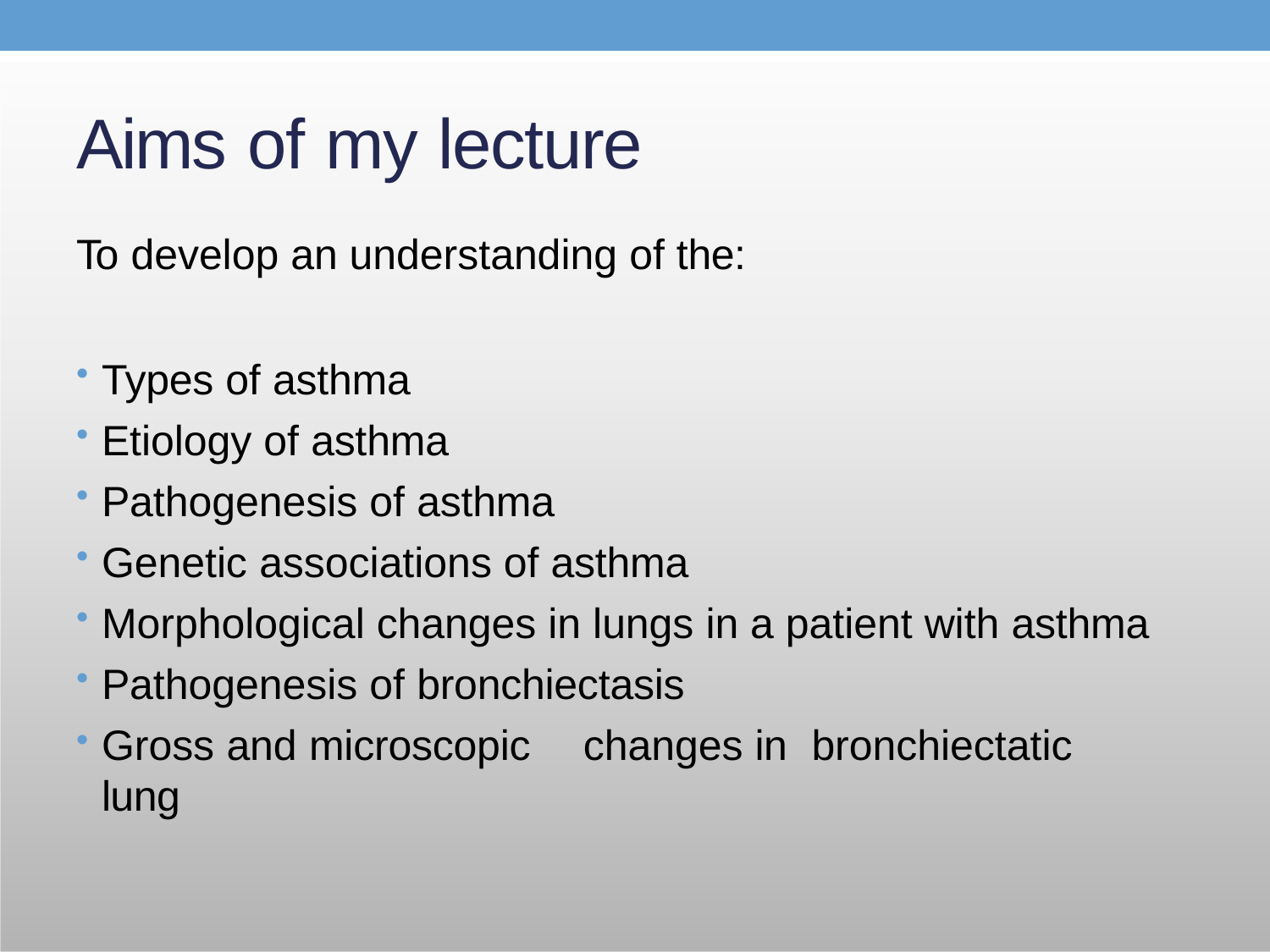

# Aims of my lecture
To develop an understanding of the:

Types of asthma
Etiology of asthma
Pathogenesis of asthma
Genetic associations of asthma
Morphological changes in lungs in a patient with asthma
Pathogenesis of bronchiectasis
Gross and microscopic	changes in	bronchiectatic lung